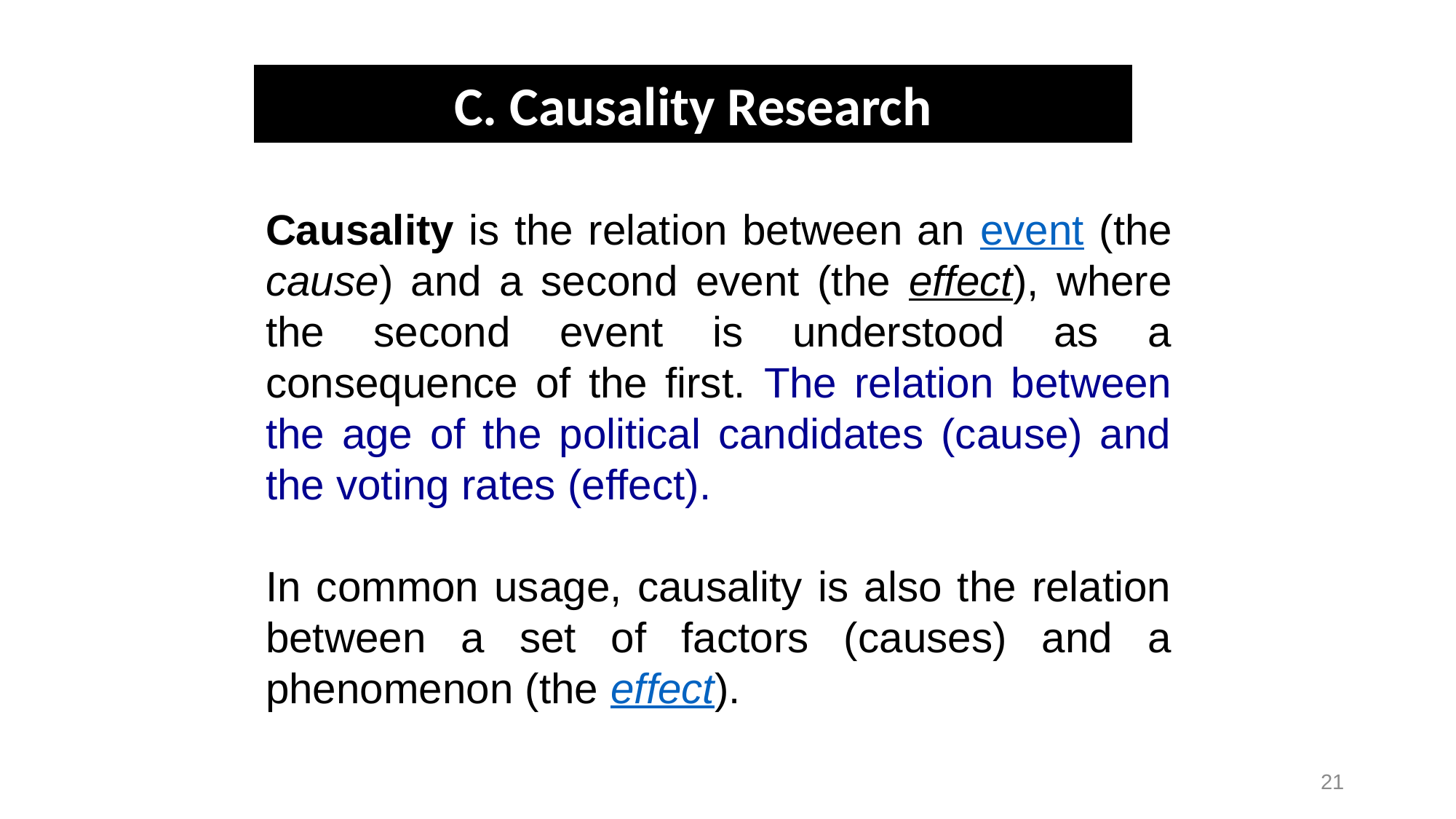

C. Causality Research
Causality is the relation between an event (the cause) and a second event (the effect), where the second event is understood as a consequence of the first. The relation between the age of the political candidates (cause) and the voting rates (effect).

In common usage, causality is also the relation between a set of factors (causes) and a phenomenon (the effect).
21